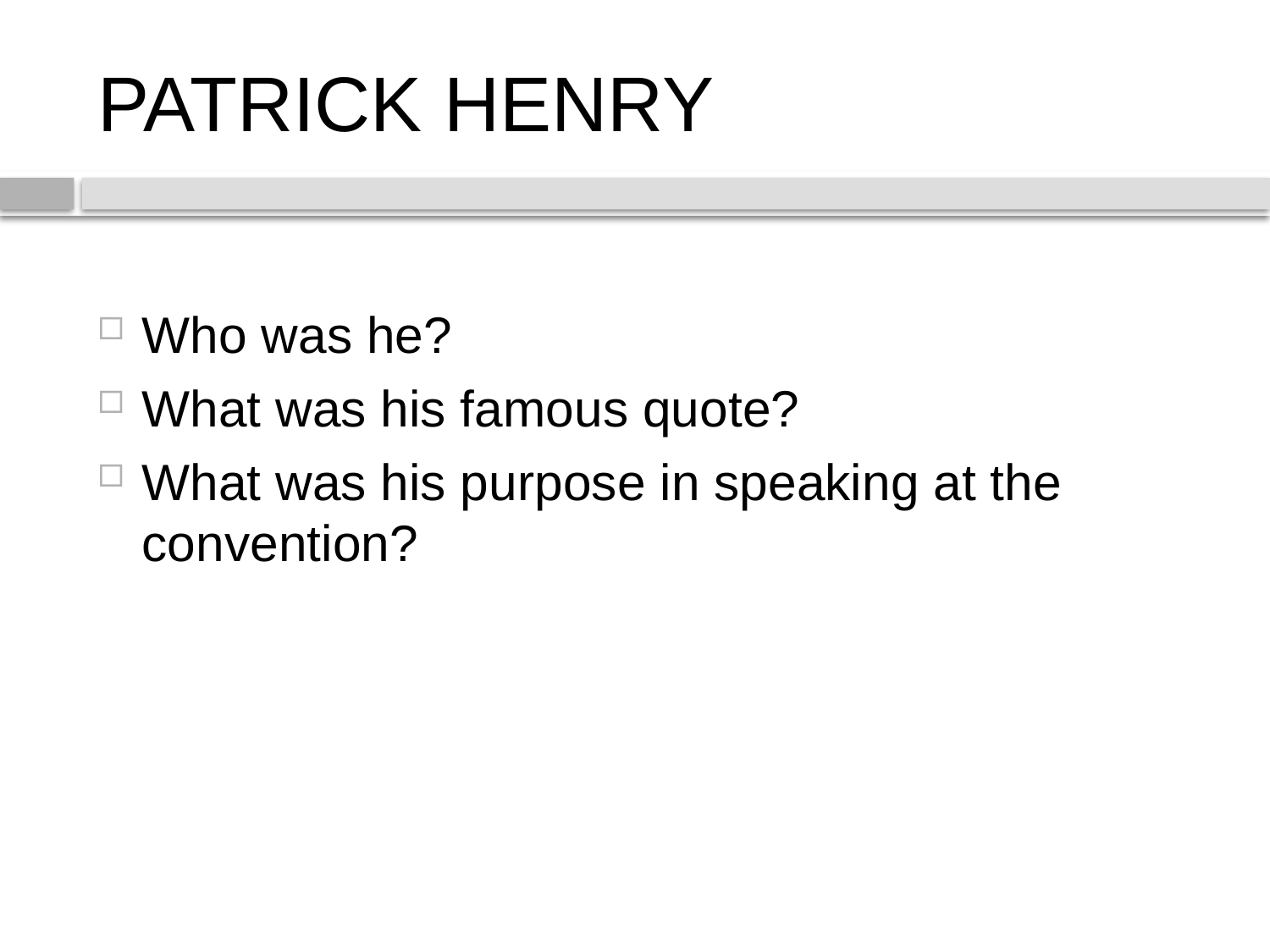

# PATRICK HENRY

Who was he?
What was his famous quote?
What was his purpose in speaking at the convention?